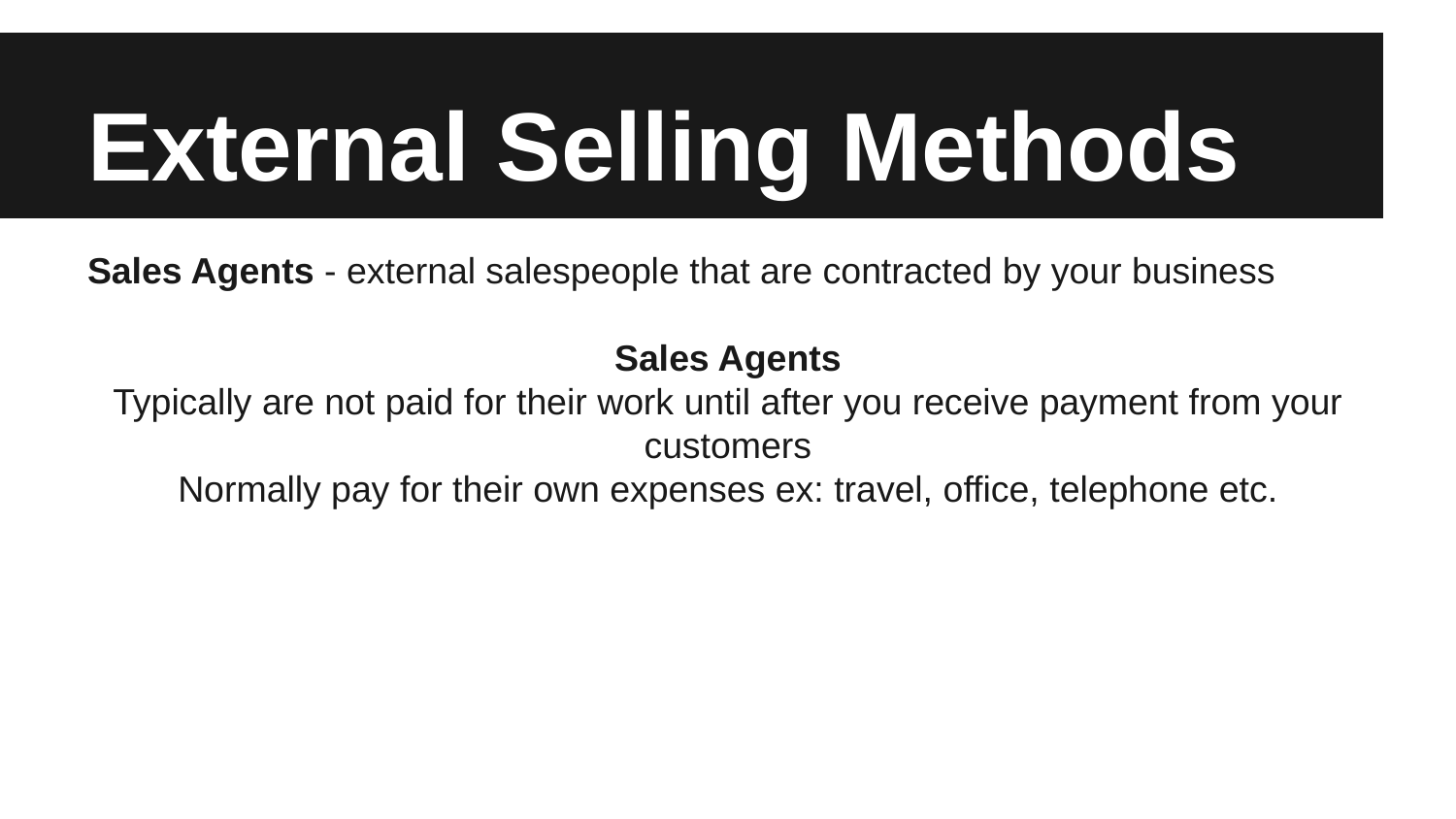

# External Selling Methods
Sales Agents - external salespeople that are contracted by your business

Sales Agents
Typically are not paid for their work until after you receive payment from your customers
Normally pay for their own expenses ex: travel, office, telephone etc.